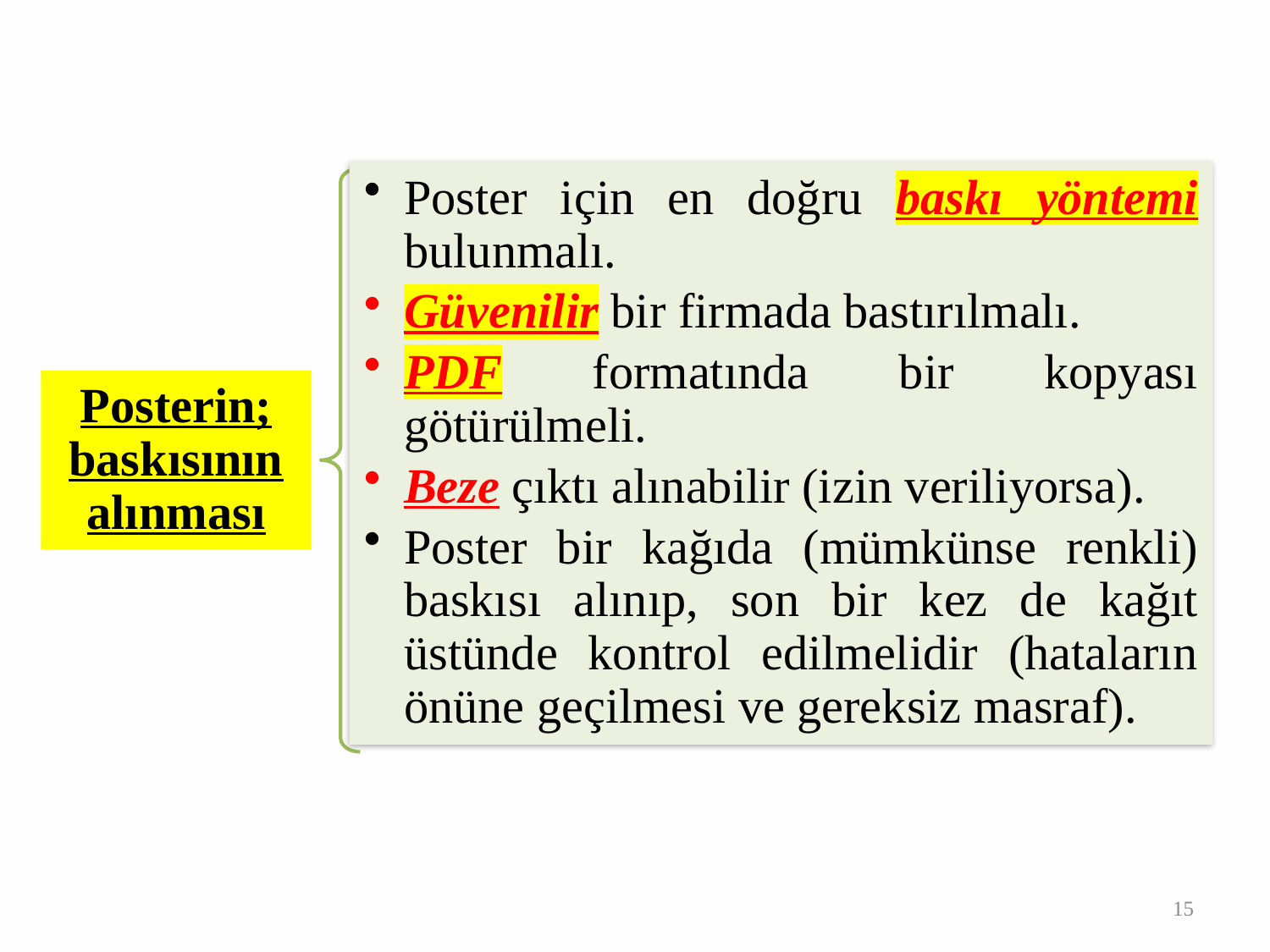

Posterin; baskısının alınması
Poster için en doğru baskı yöntemi bulunmalı.
Güvenilir bir firmada bastırılmalı.
PDF formatında bir kopyası götürülmeli.
Beze çıktı alınabilir (izin veriliyorsa).
Poster bir kağıda (mümkünse renkli) baskısı alınıp, son bir kez de kağıt üstünde kontrol edilmelidir (hataların önüne geçilmesi ve gereksiz masraf).
15